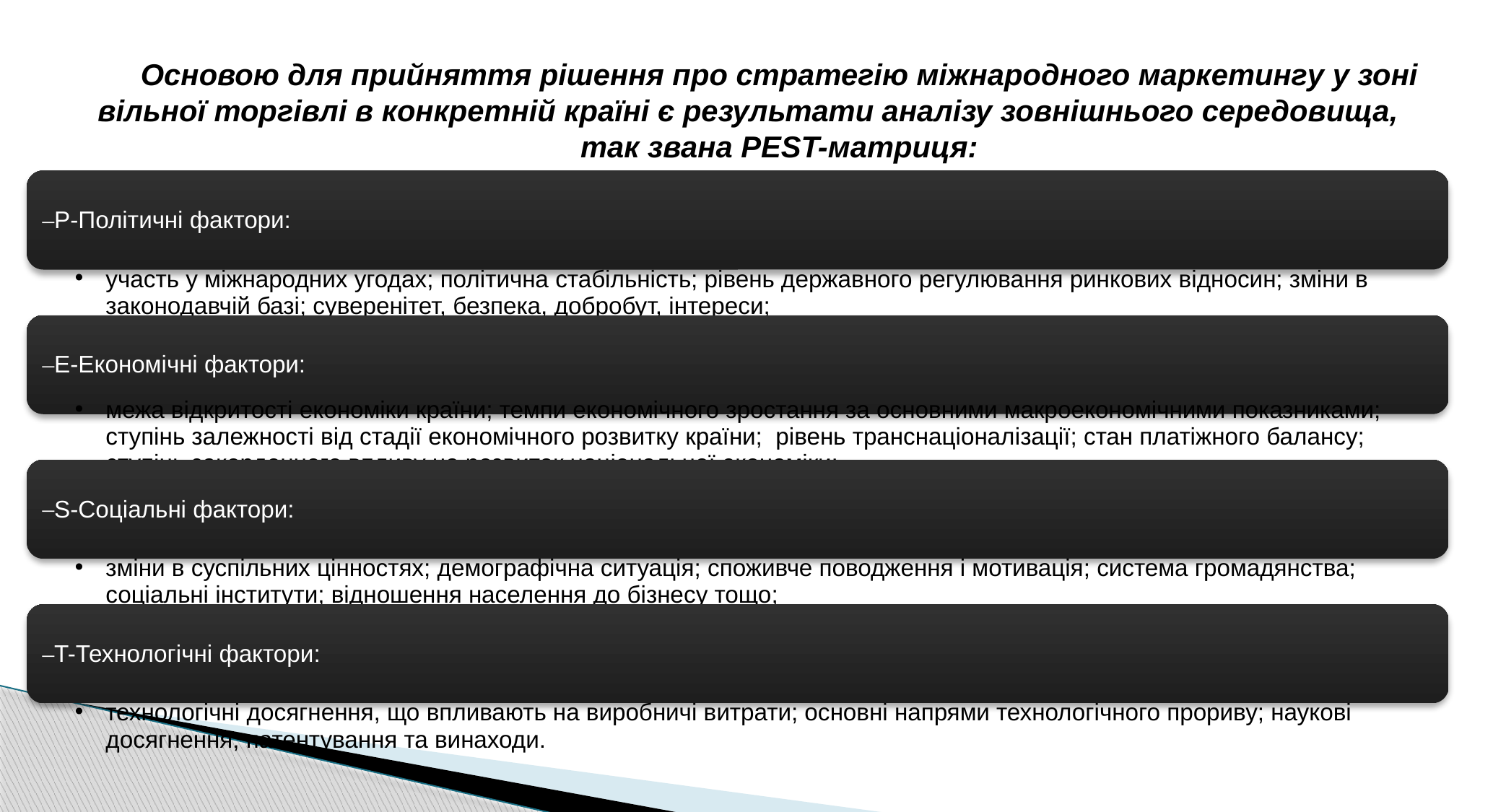

Основою для прийняття рішення про стратегію міжнародного маркетингу у зоні вільної торгівлі в конкретній країні є результати аналізу зовнішнього середовища,
так звана PEST-матриця:
P-Політичні фактори:
участь у міжнародних угодах; політична стабільність; рівень державного регулювання ринкових відносин; зміни в законодавчій базі; суверенітет, безпека, добробут, інтереси;
E-Економічні фактори:
межа відкритості економіки країни; темпи економічного зростання за основними макроекономічними показниками; ступінь залежності від стадії економічного розвитку країни;  рівень транснаціоналізації; стан платіжного балансу; ступінь закордонного впливу на розвиток національної економіки;
S-Соціальні фактори:
зміни в суспільних цінностях; демографічна ситуація; споживче поводження і мотивація; система громадянства; соціальні інститути; відношення населення до бізнесу тощо;
T-Технологічні фактори:
технологічні досягнення, що впливають на виробничі витрати; основні напрями технологічного прориву; наукові досягнення; патентування та винаходи.